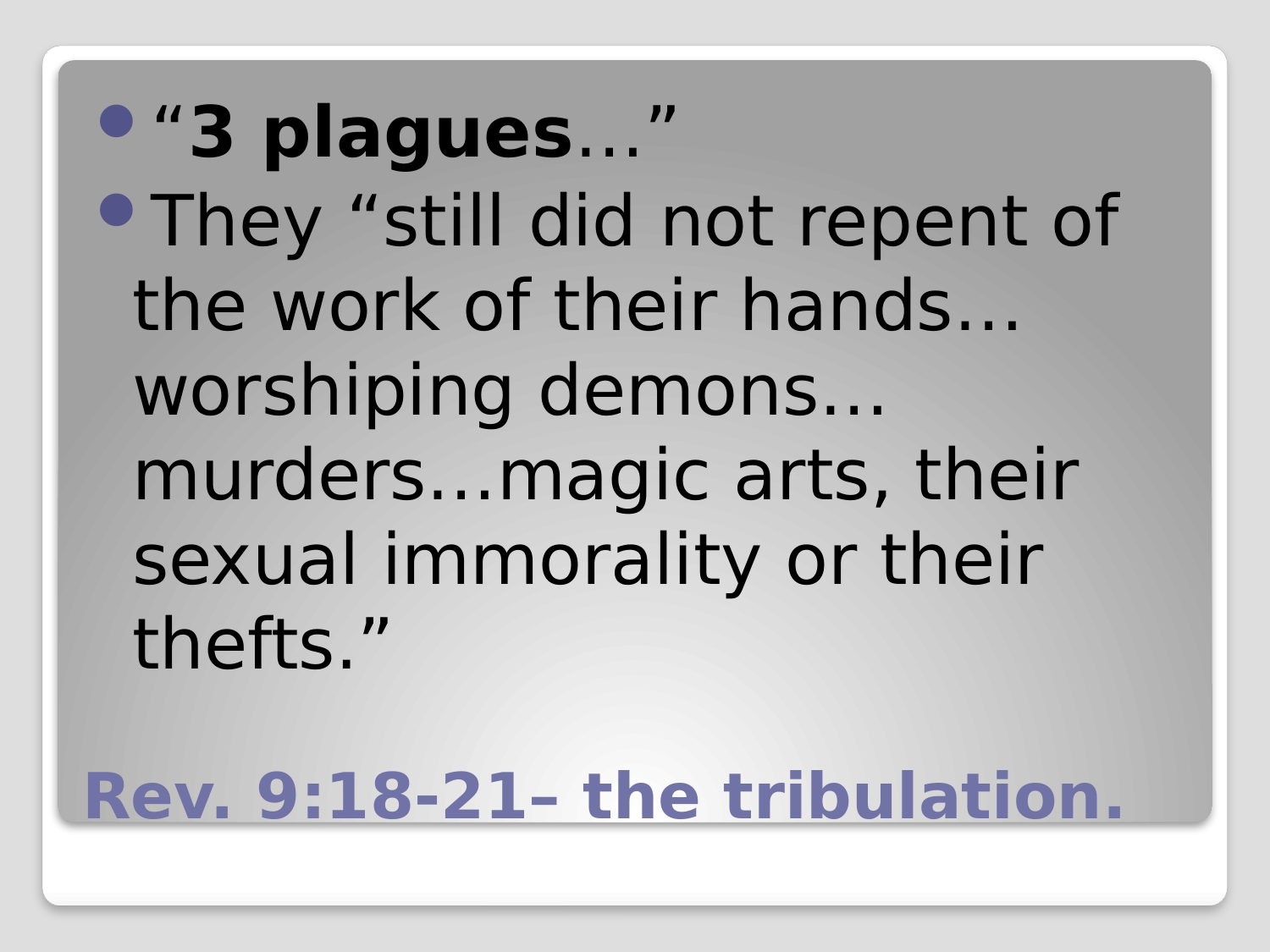

“3 plagues…”
They “still did not repent of the work of their hands…worshiping demons…murders…magic arts, their sexual immorality or their thefts.”
# Rev. 9:18-21– the tribulation.